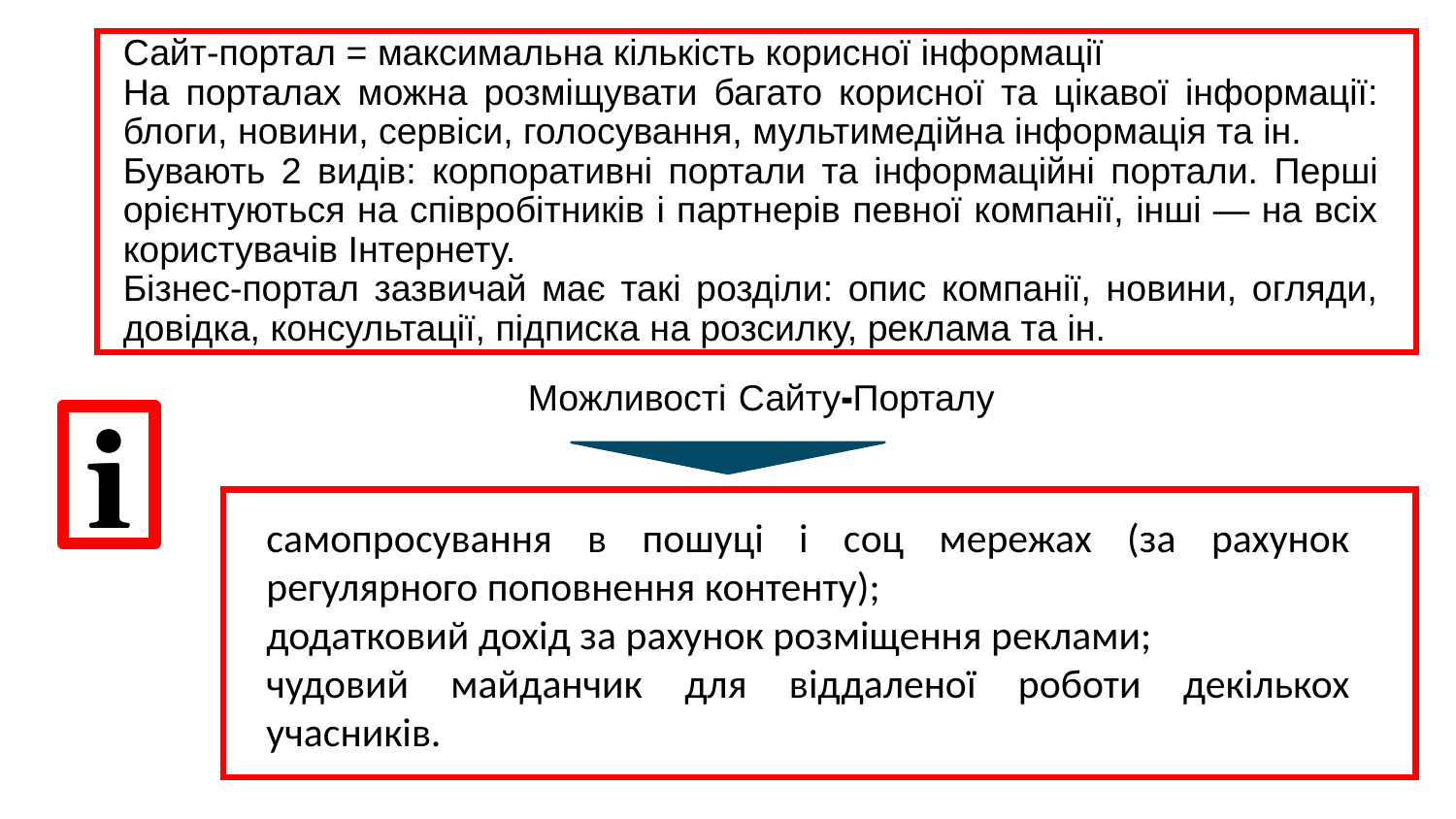

Сайт-портал = максимальна кількість корисної інформації
На порталах можна розміщувати багато корисної та цікавої інформації: блоги, новини, сервіси, голосування, мультимедійна інформація та ін.
Бувають 2 видів: корпоративні портали та інформаційні портали. Перші орієнтуються на співробітників і партнерів певної компанії, інші — на всіх користувачів Інтернету.
Бізнес-портал зазвичай має такі розділи: опис компанії, новини, огляди, довідка, консультації, підписка на розсилку, реклама та ін.

Можливості Сайту-Порталу
i

самопросування в пошуці і соц мережах (за рахунок регулярного поповнення контенту);
додатковий дохід за рахунок розміщення реклами;
чудовий майданчик для віддаленої роботи декількох учасників.